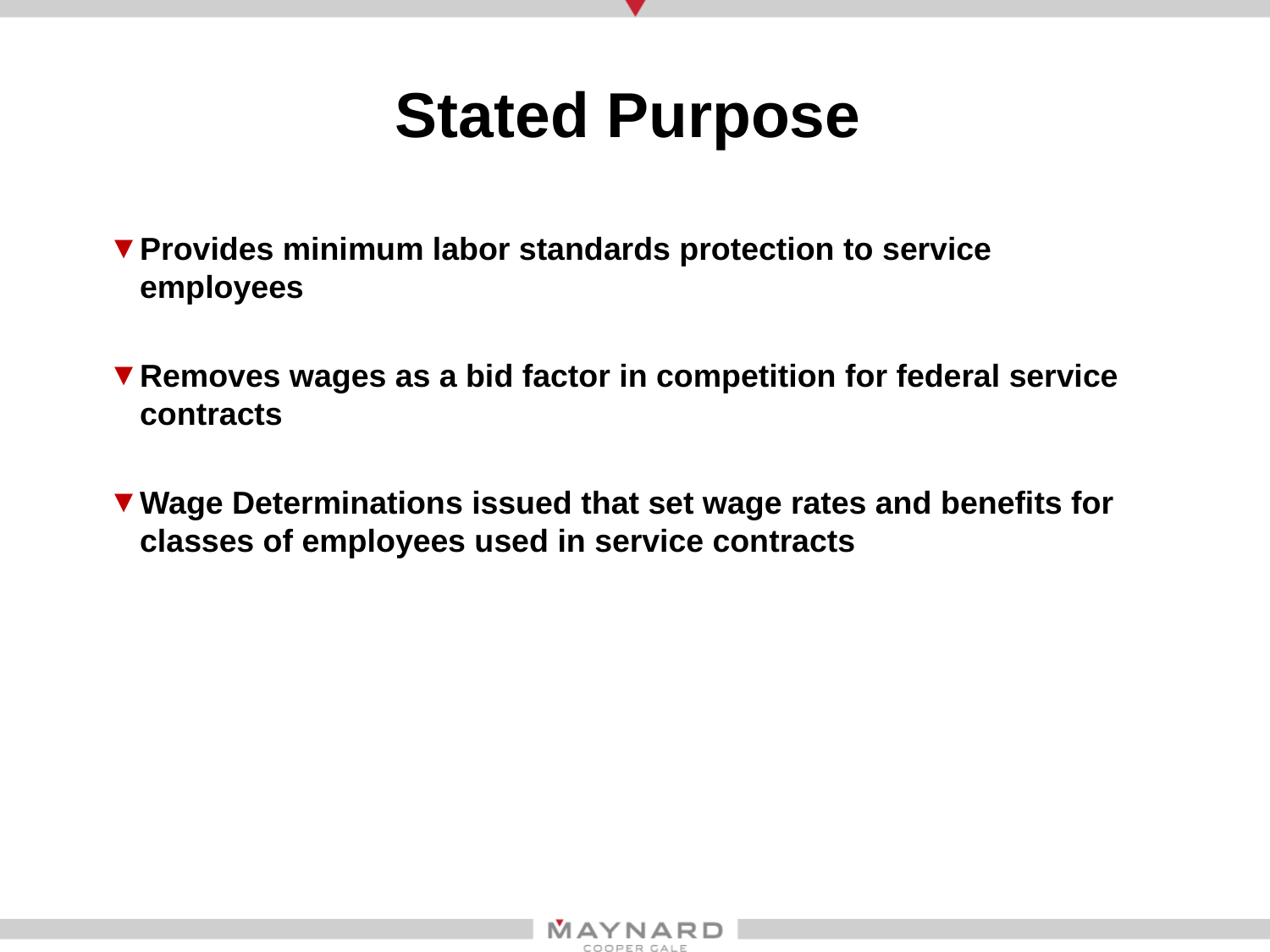

# Stated Purpose

Provides minimum labor standards protection to service employees

Removes wages as a bid factor in competition for federal service contracts

Wage Determinations issued that set wage rates and benefits for classes of employees used in service contracts